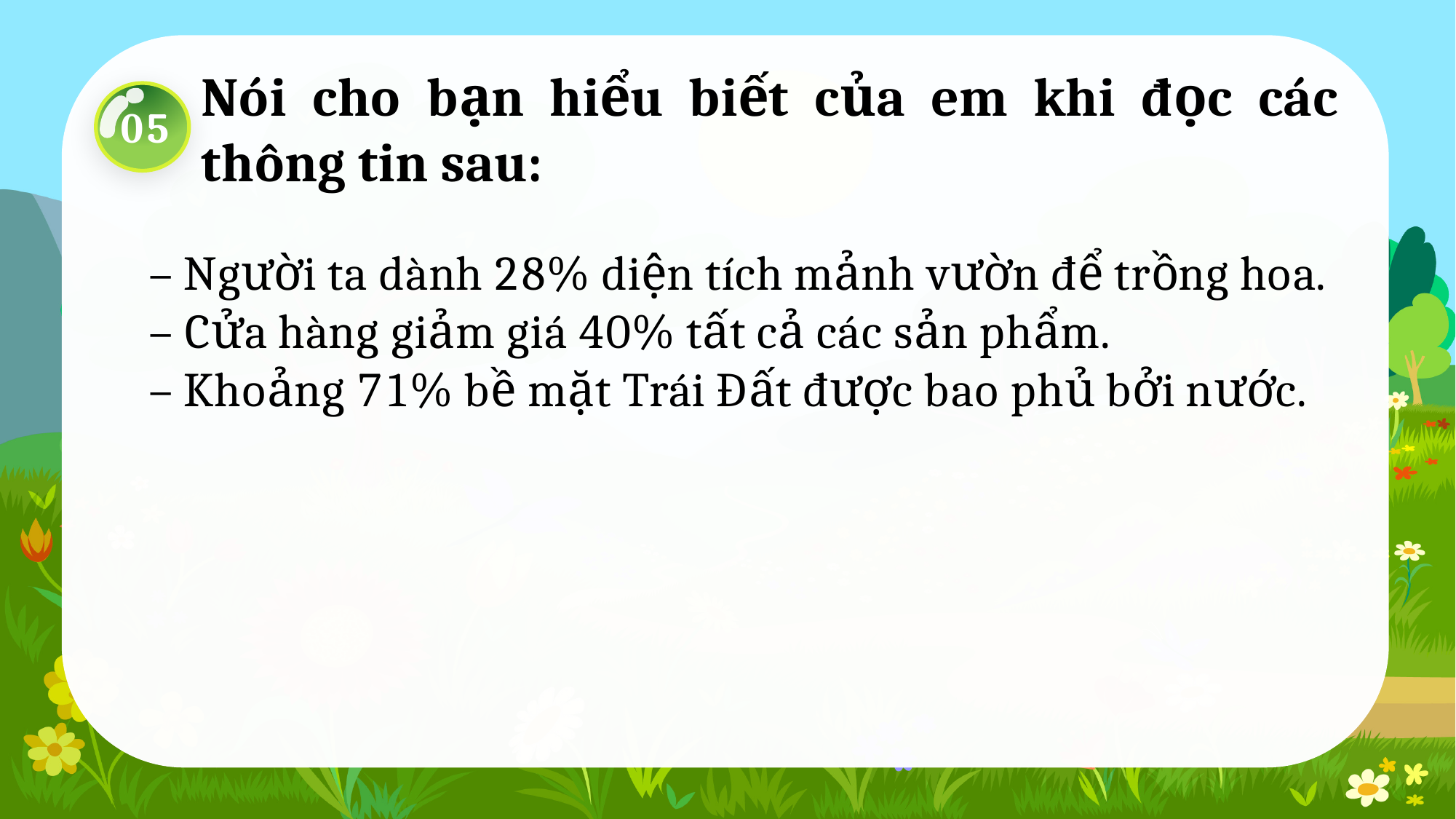

Nói cho bạn hiểu biết của em khi đọc các thông tin sau:

05
– Người ta dành 28% diện tích mảnh vườn để trồng hoa.
– Cửa hàng giảm giá 40% tất cả các sản phẩm.
– Khoảng 71% bề mặt Trái Đất được bao phủ bởi nước.